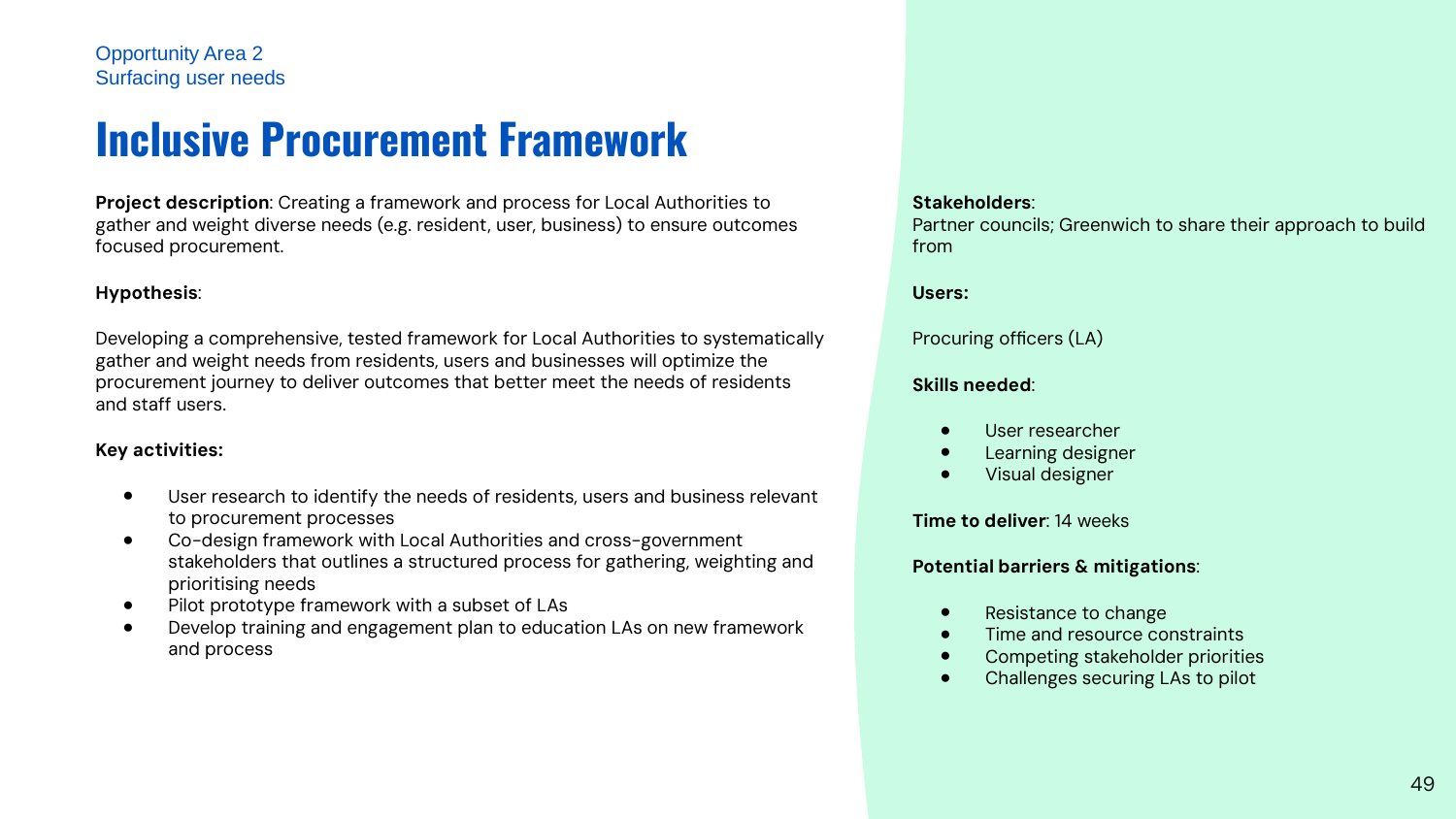

Opportunity Area 2
Surfacing user needs
# Inclusive Procurement Framework
Project description: Creating a framework and process for Local Authorities to gather and weight diverse needs (e.g. resident, user, business) to ensure outcomes focused procurement.
Hypothesis:
Developing a comprehensive, tested framework for Local Authorities to systematically gather and weight needs from residents, users and businesses will optimize the procurement journey to deliver outcomes that better meet the needs of residents and staff users.
Key activities:
User research to identify the needs of residents, users and business relevant to procurement processes
Co-design framework with Local Authorities and cross-government stakeholders that outlines a structured process for gathering, weighting and prioritising needs
Pilot prototype framework with a subset of LAs
Develop training and engagement plan to education LAs on new framework and process

Stakeholders:
Partner councils; Greenwich to share their approach to build from
Users:
Procuring officers (LA)
Skills needed:
User researcher
Learning designer
Visual designer
Time to deliver: 14 weeks
Potential barriers & mitigations:
Resistance to change
Time and resource constraints
Competing stakeholder priorities
Challenges securing LAs to pilot